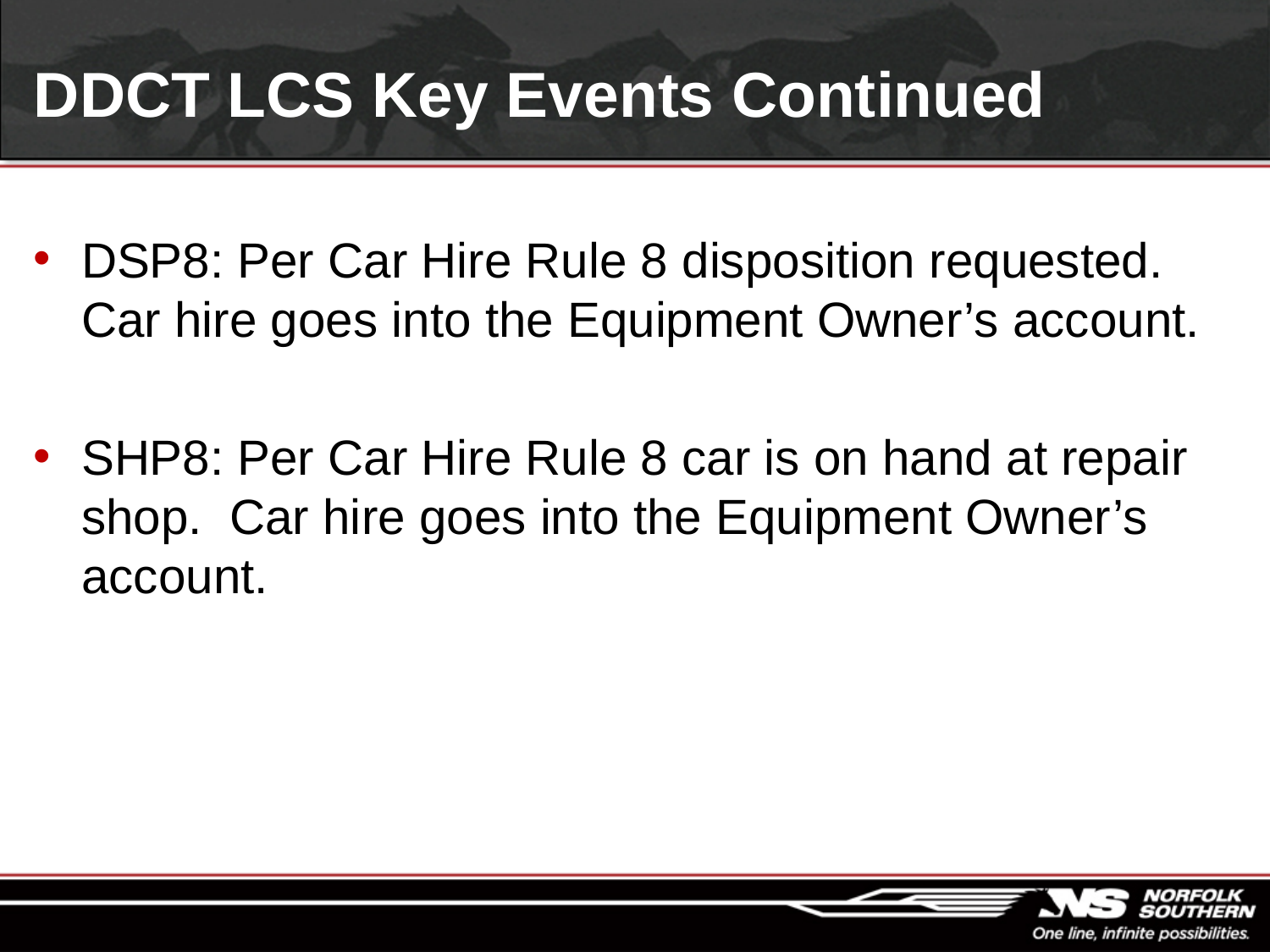

# DDCT LCS Key Events Continued
DSP8: Per Car Hire Rule 8 disposition requested.  Car hire goes into the Equipment Owner’s account.

SHP8: Per Car Hire Rule 8 car is on hand at repair shop.  Car hire goes into the Equipment Owner’s account.